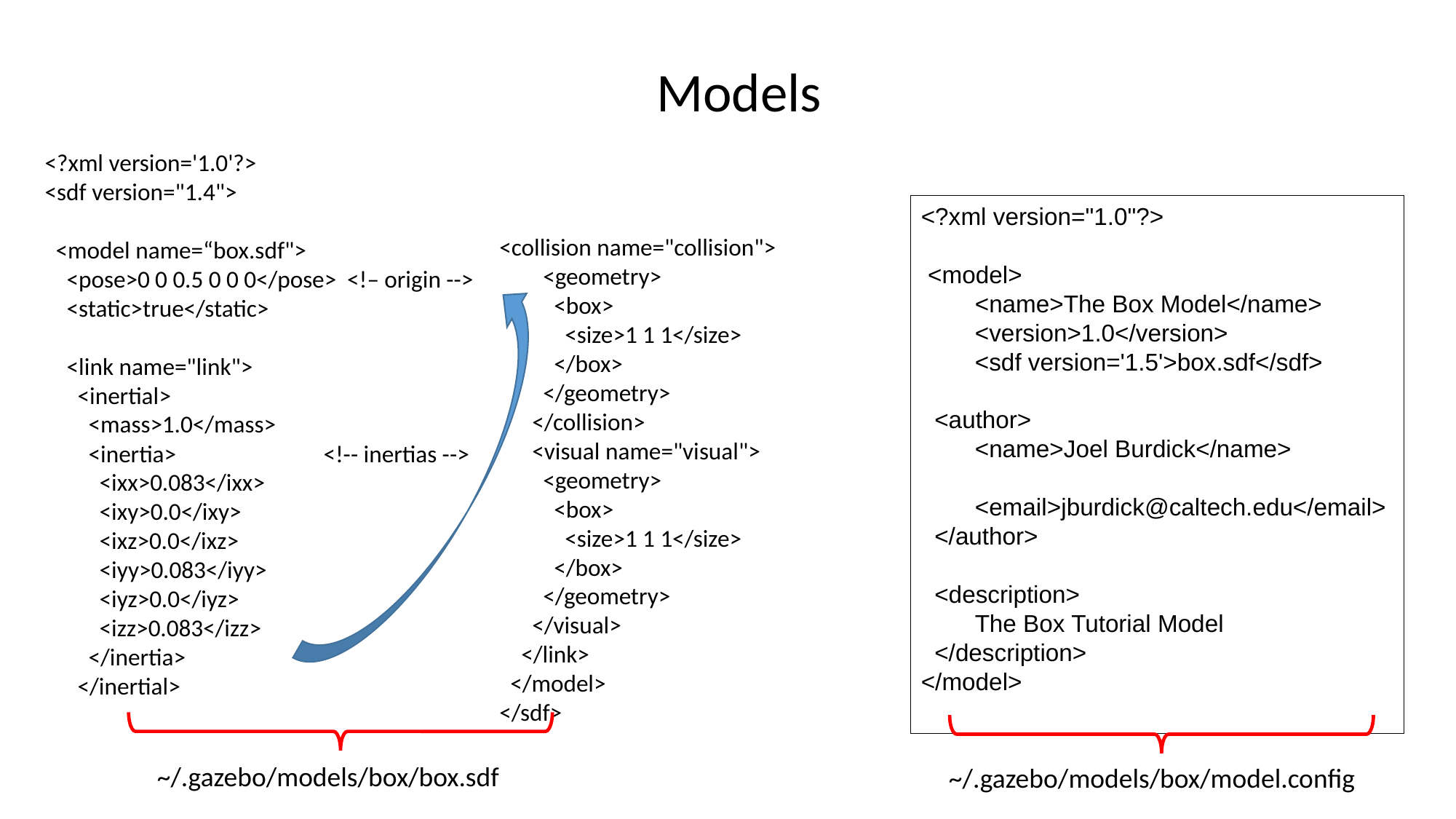

Models
<?xml version='1.0'?>
<sdf version="1.4">

  <model name=“box.sdf">
    <pose>0 0 0.5 0 0 0</pose>  <!– origin -->
    <static>true</static>

    <link name="link">
      <inertial>
        <mass>1.0</mass>
        <inertia>                           <!-- inertias -->
          <ixx>0.083</ixx>
          <ixy>0.0</ixy>
          <ixz>0.0</ixz>
          <iyy>0.083</iyy>
          <iyz>0.0</iyz>
          <izz>0.083</izz>
        </inertia>
      </inertial>
<?xml version="1.0"?>

 <model>
        <name>The Box Model</name>
        <version>1.0</version>
        <sdf version='1.5'>box.sdf</sdf>

  <author>
        <name>Joel Burdick</name>
        <email>jburdick@caltech.edu</email>
  </author>

  <description>
        The Box Tutorial Model
  </description>
</model>

<collision name="collision">
        <geometry>
          <box>
            <size>1 1 1</size>
          </box>
        </geometry>
      </collision>
      <visual name="visual">
        <geometry>
          <box>
            <size>1 1 1</size>
          </box>
        </geometry>
      </visual>
    </link>
  </model>
</sdf>

~/.gazebo/models/box/box.sdf
~/.gazebo/models/box/model.config